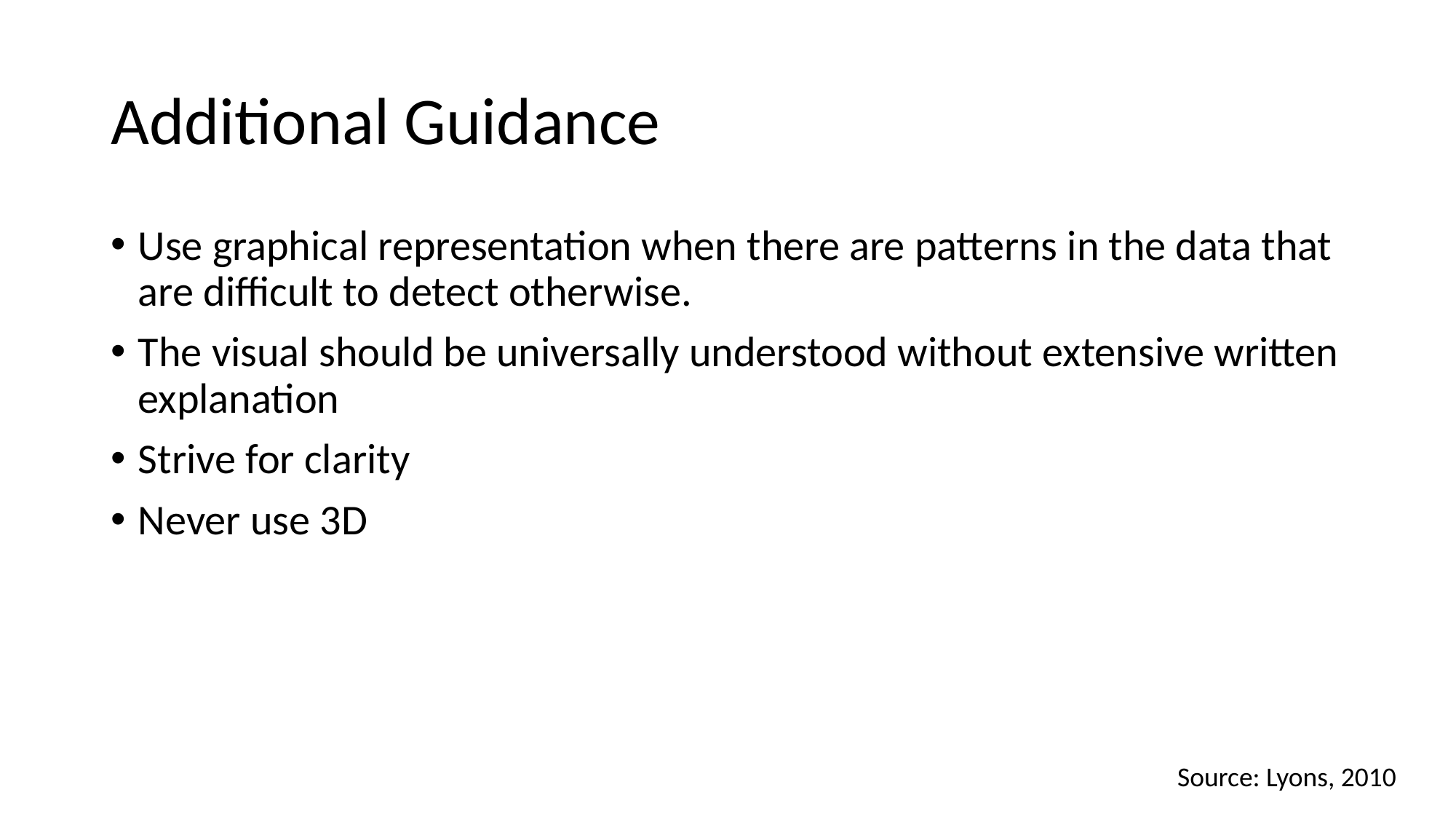

# Additional Guidance
Use graphical representation when there are patterns in the data that are difficult to detect otherwise.
The visual should be universally understood without extensive written explanation
Strive for clarity
Never use 3D
Source: Lyons, 2010